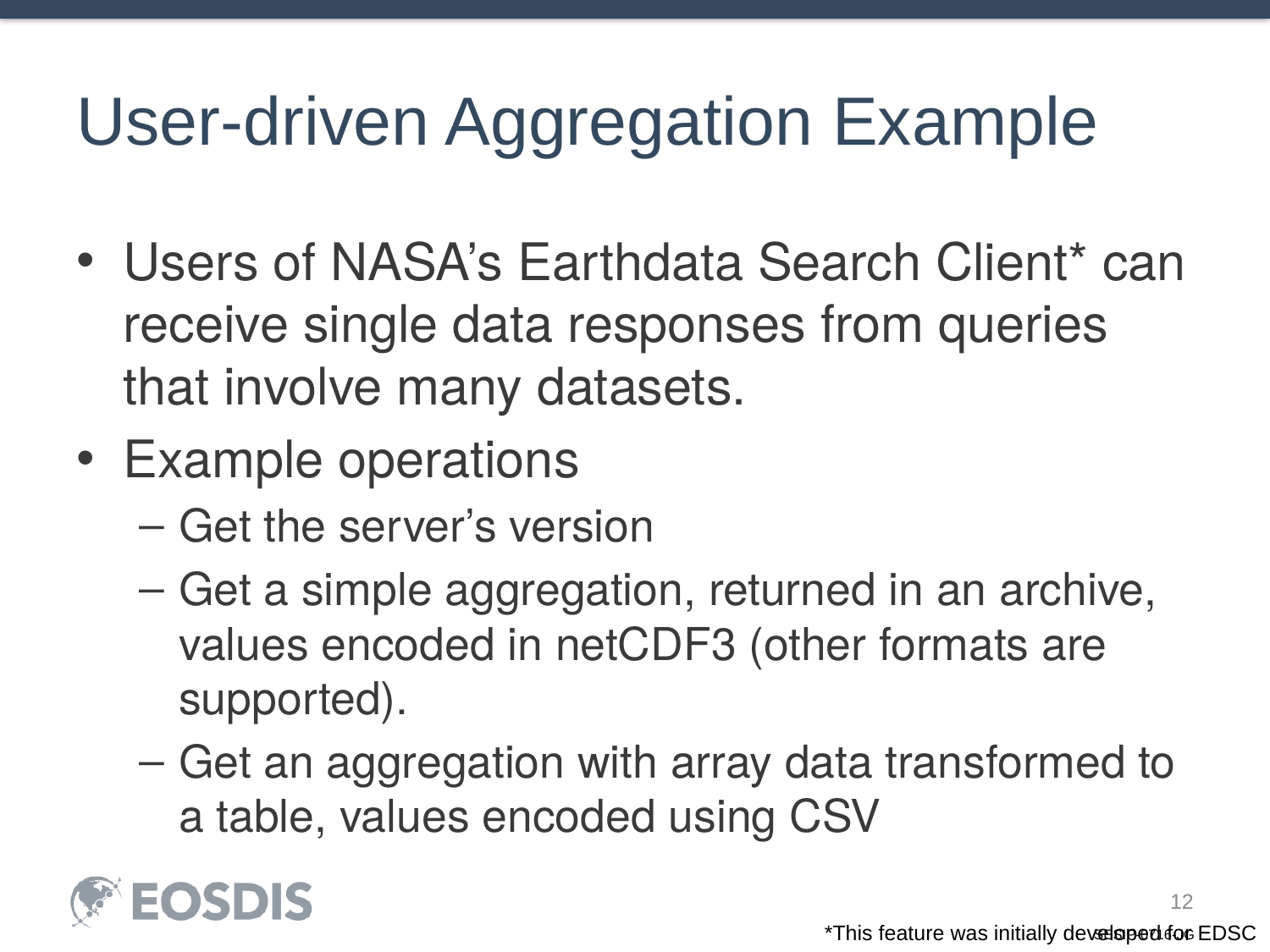

# User-driven Aggregation Example
Users of NASA’s Earthdata Search Client* can receive single data responses from queries that involve many datasets.
Example operations
Get the server’s version
Get a simple aggregation, returned in an archive, values encoded in netCDF3 (other formats are supported).
Get an aggregation with array data transformed to a table, values encoded using CSV
12
*This feature was initially developed for EDSC